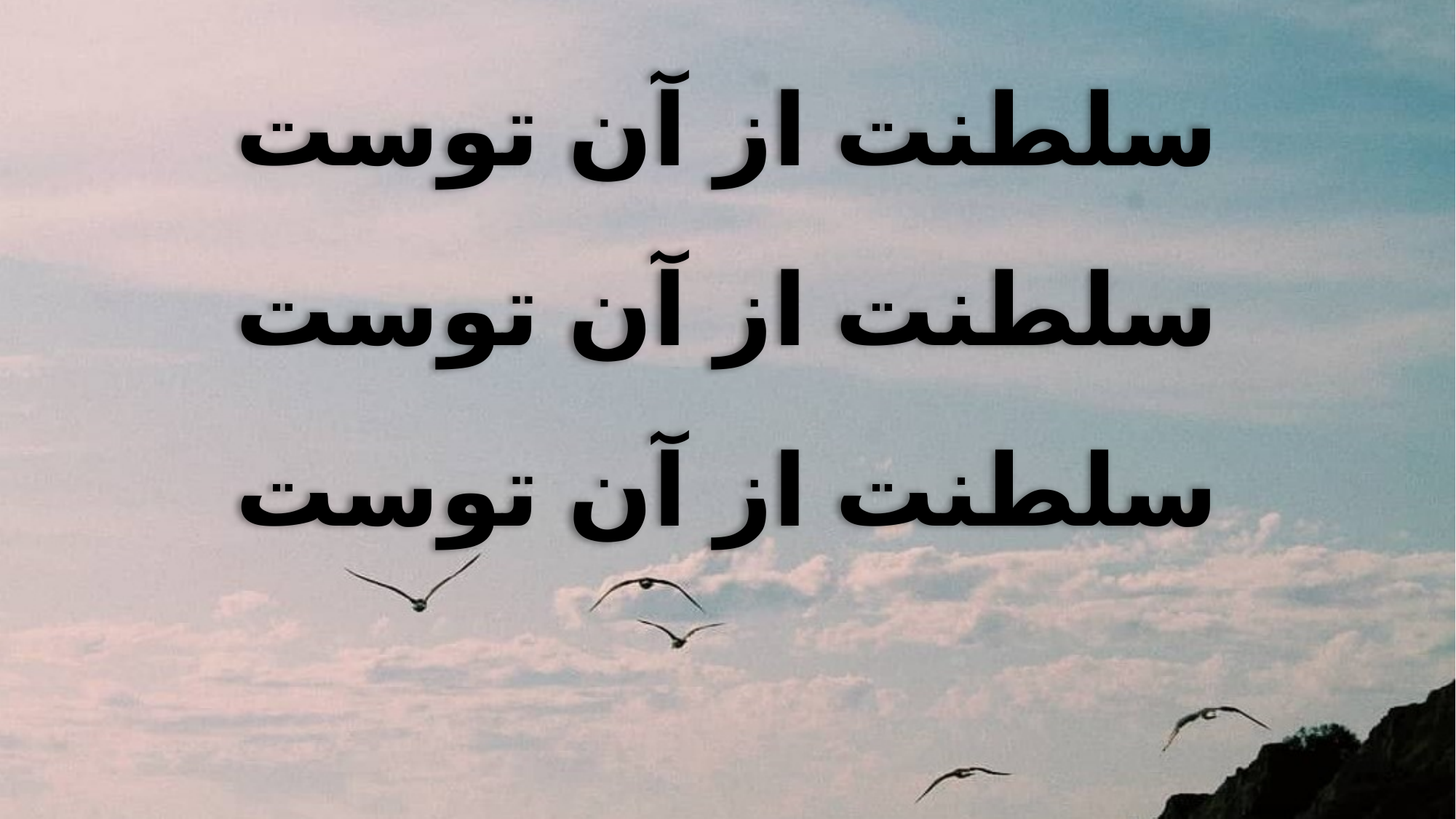

سلطنت از آن توست
سلطنت از آن توست
سلطنت از آن توست